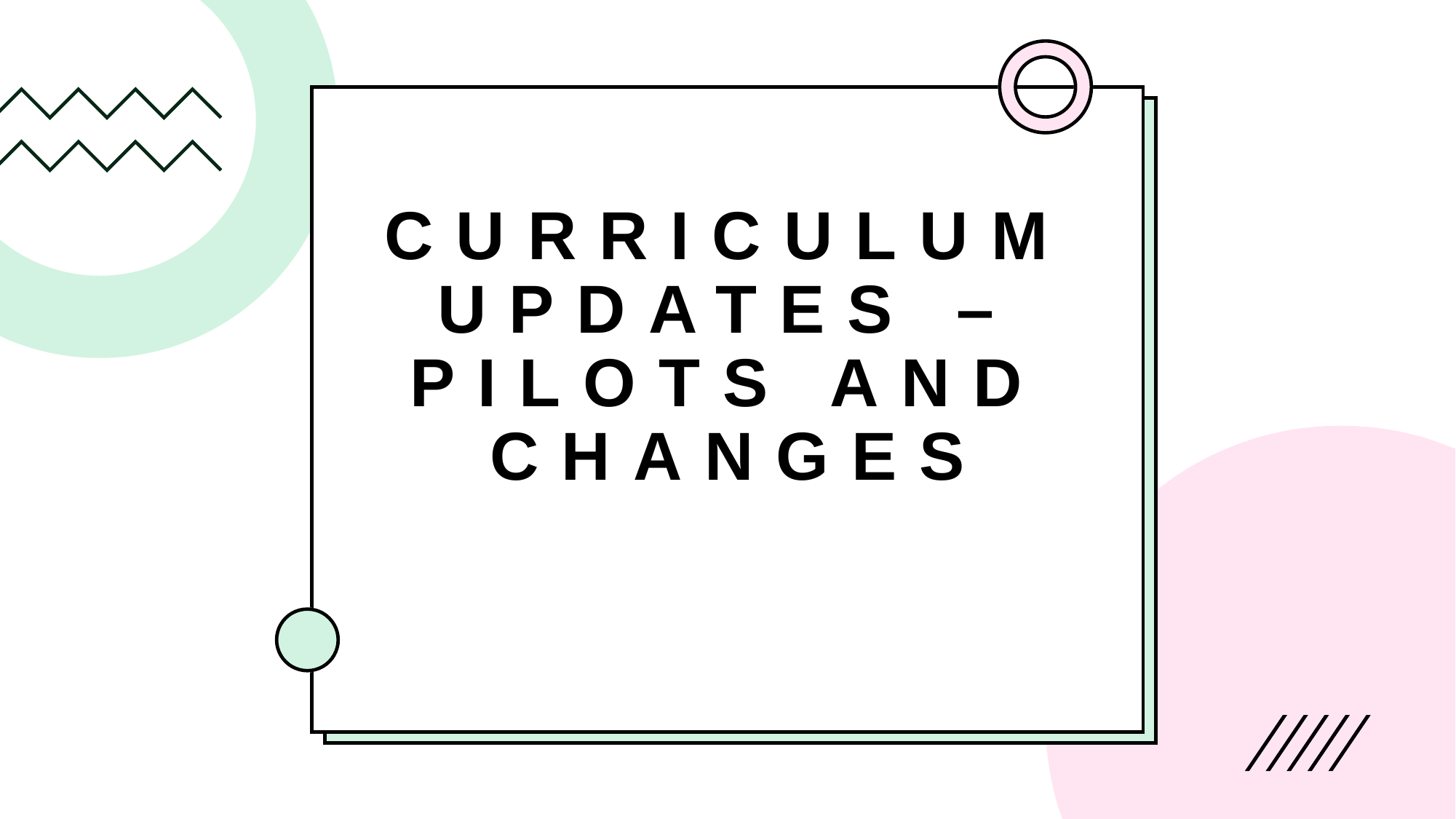

# Curriculum Updates – Pilots and changes